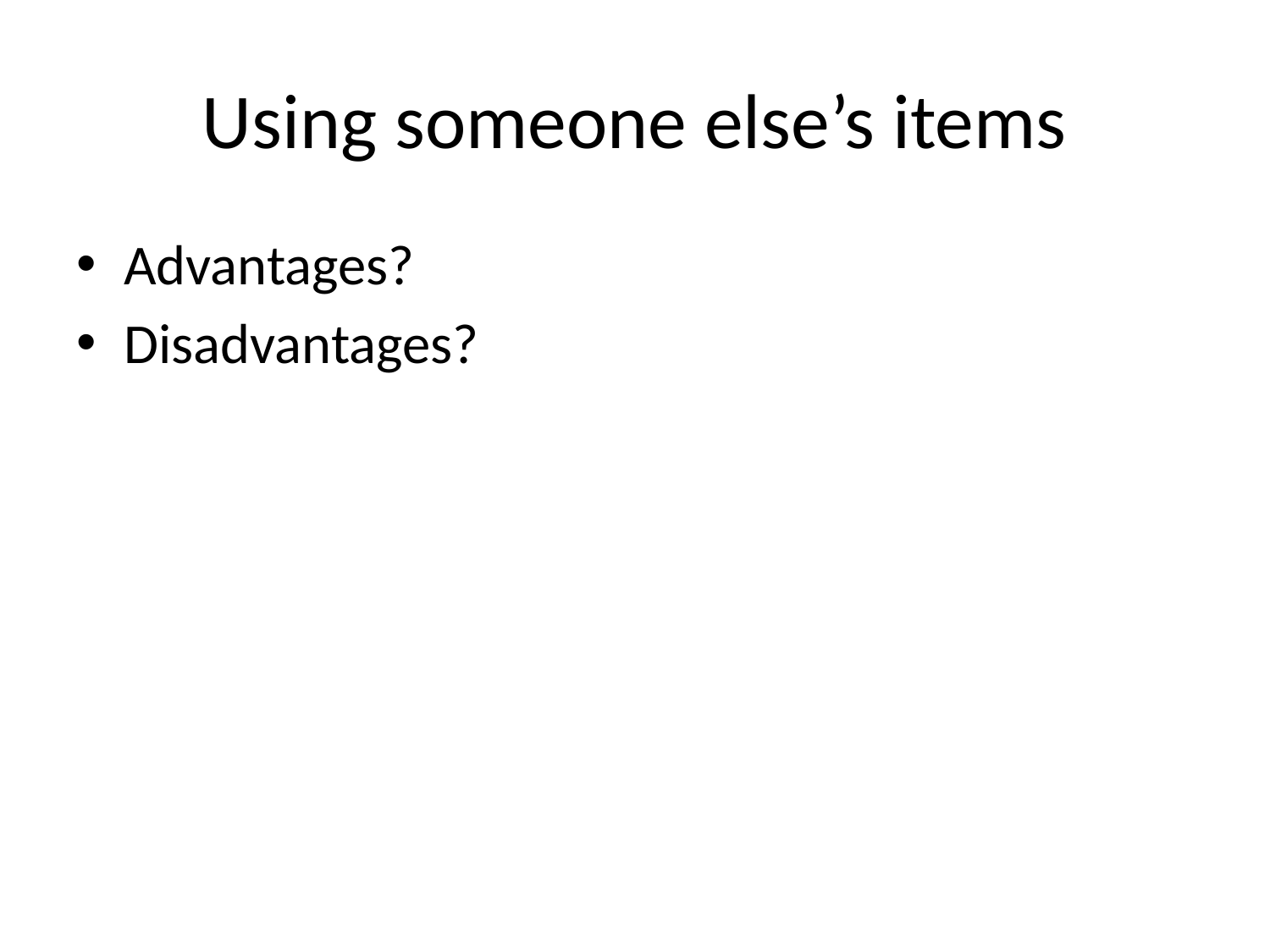

# Using someone else’s items
Advantages?
Disadvantages?